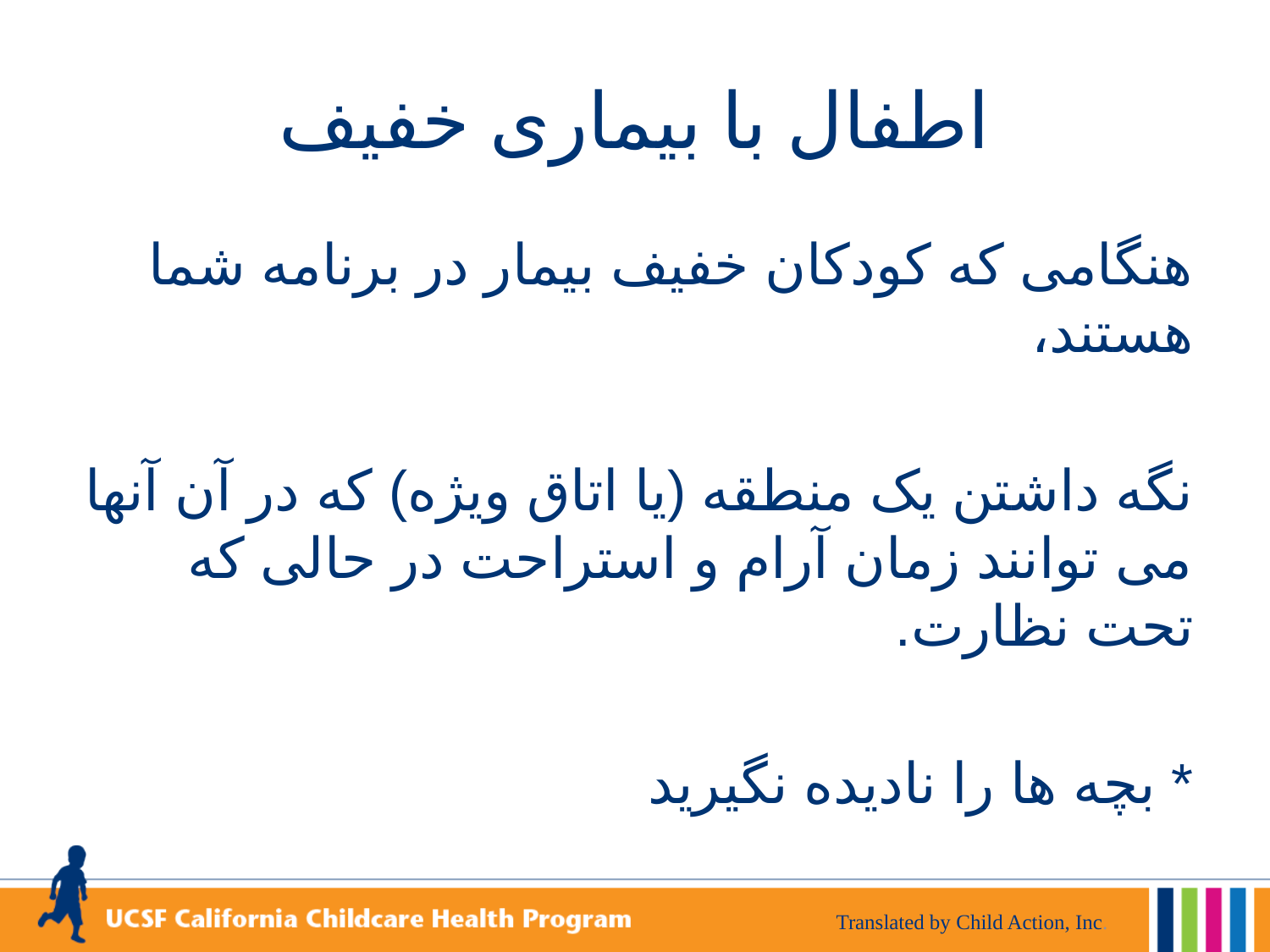

# اطفال با بیماری خفیف
هنگامی که کودکان خفیف بیمار در برنامه شما هستند،

نگه داشتن یک منطقه (یا اتاق ویژه) که در آن آنها می توانند زمان آرام و استراحت در حالی که تحت نظارت.

* بچه ها را نادیده نگیرید
Translated by Child Action, Inc.